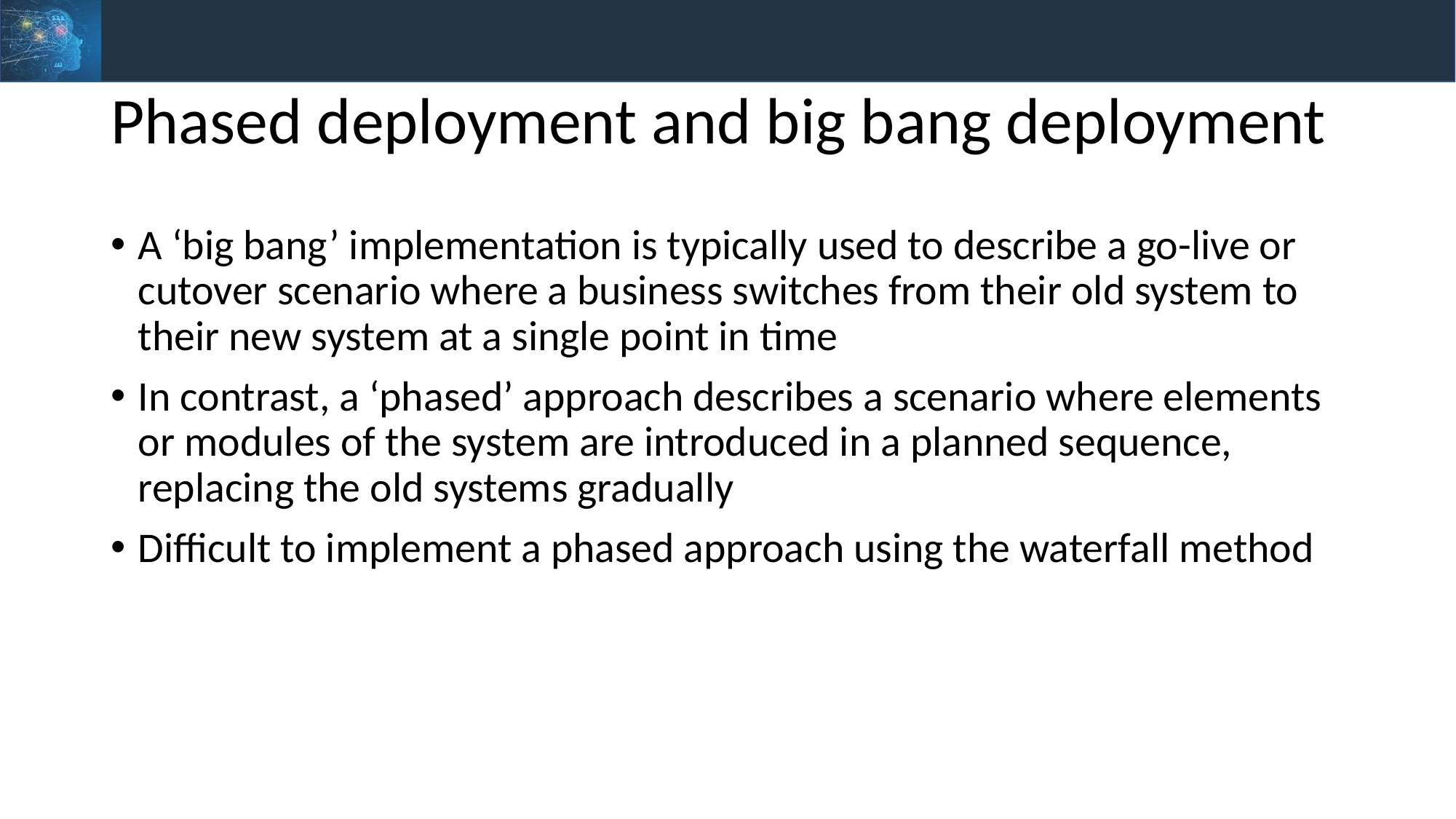

# Phased deployment and big bang deployment
A ‘big bang’ implementation is typically used to describe a go-live or cutover scenario where a business switches from their old system to their new system at a single point in time
In contrast, a ‘phased’ approach describes a scenario where elements or modules of the system are introduced in a planned sequence, replacing the old systems gradually
Difficult to implement a phased approach using the waterfall method